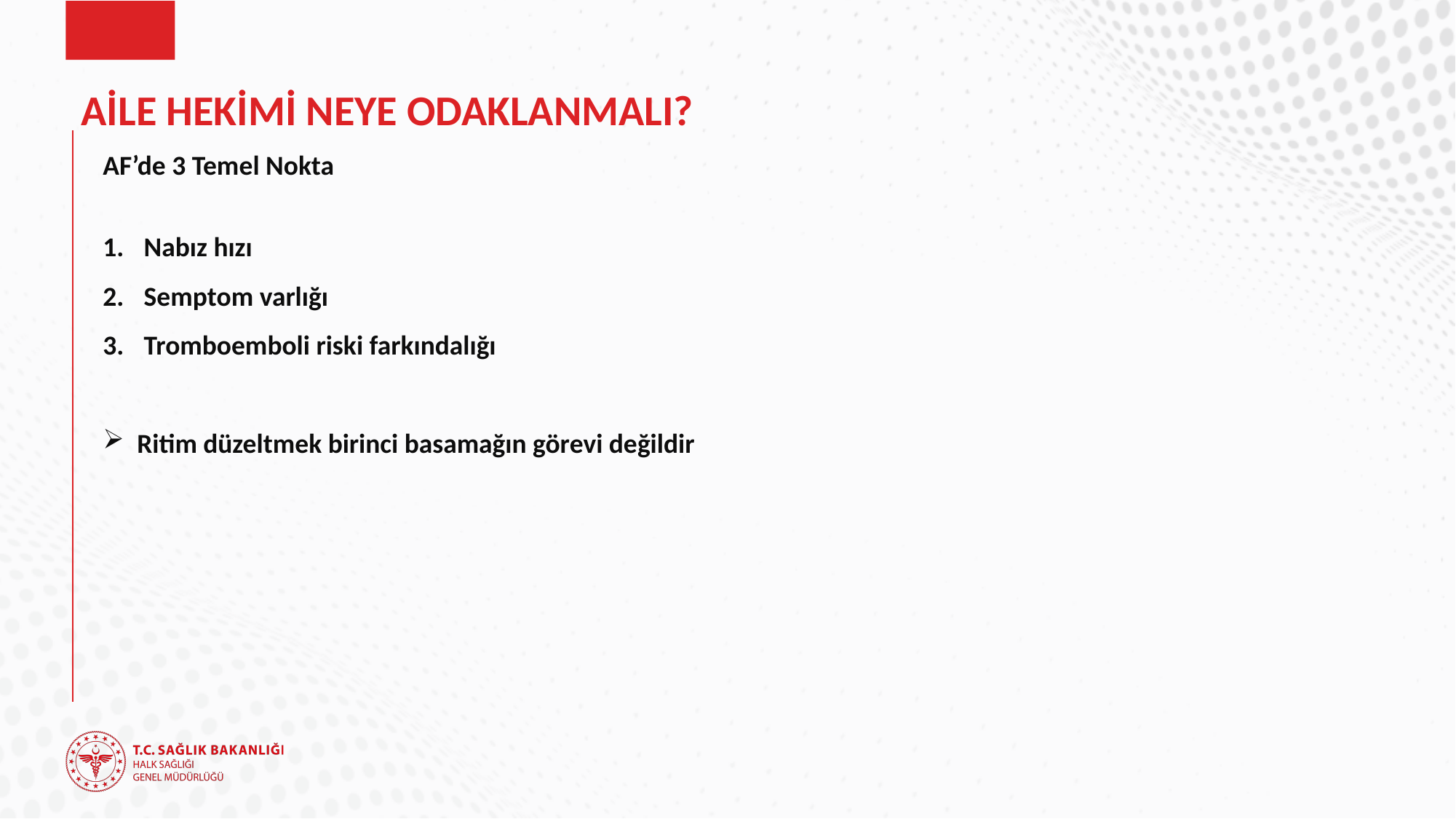

# AİLE HEKİMİ NEYE ODAKLANMALI?
AF’de 3 Temel Nokta

Nabız hızı
Semptom varlığı
Tromboemboli riski farkındalığı

Ritim düzeltmek birinci basamağın görevi değildir